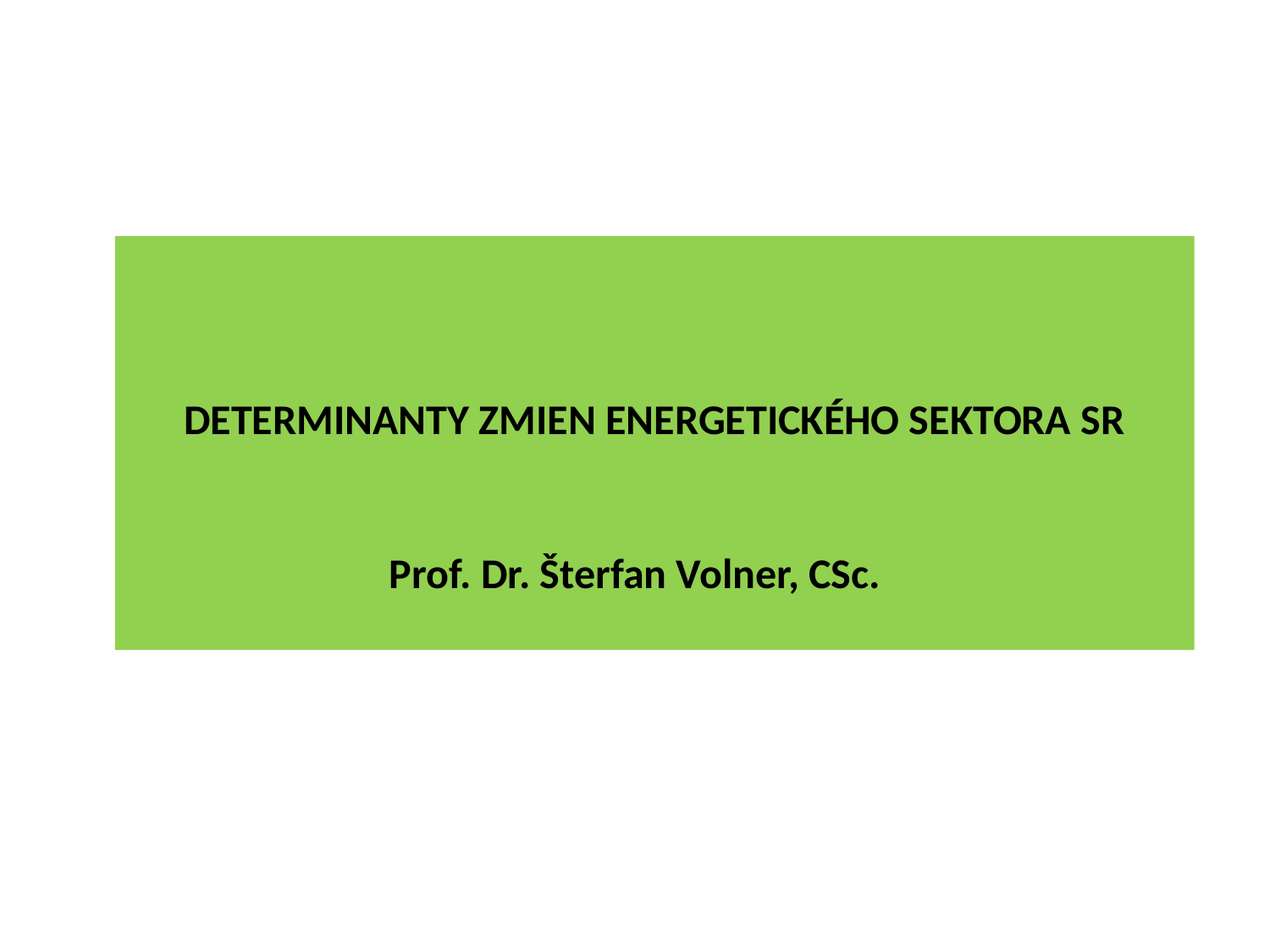

# DETERMINANTY ZMIEN ENERGETICKÉHO SEKTORA SR
Prof. Dr. Šterfan Volner, CSc.